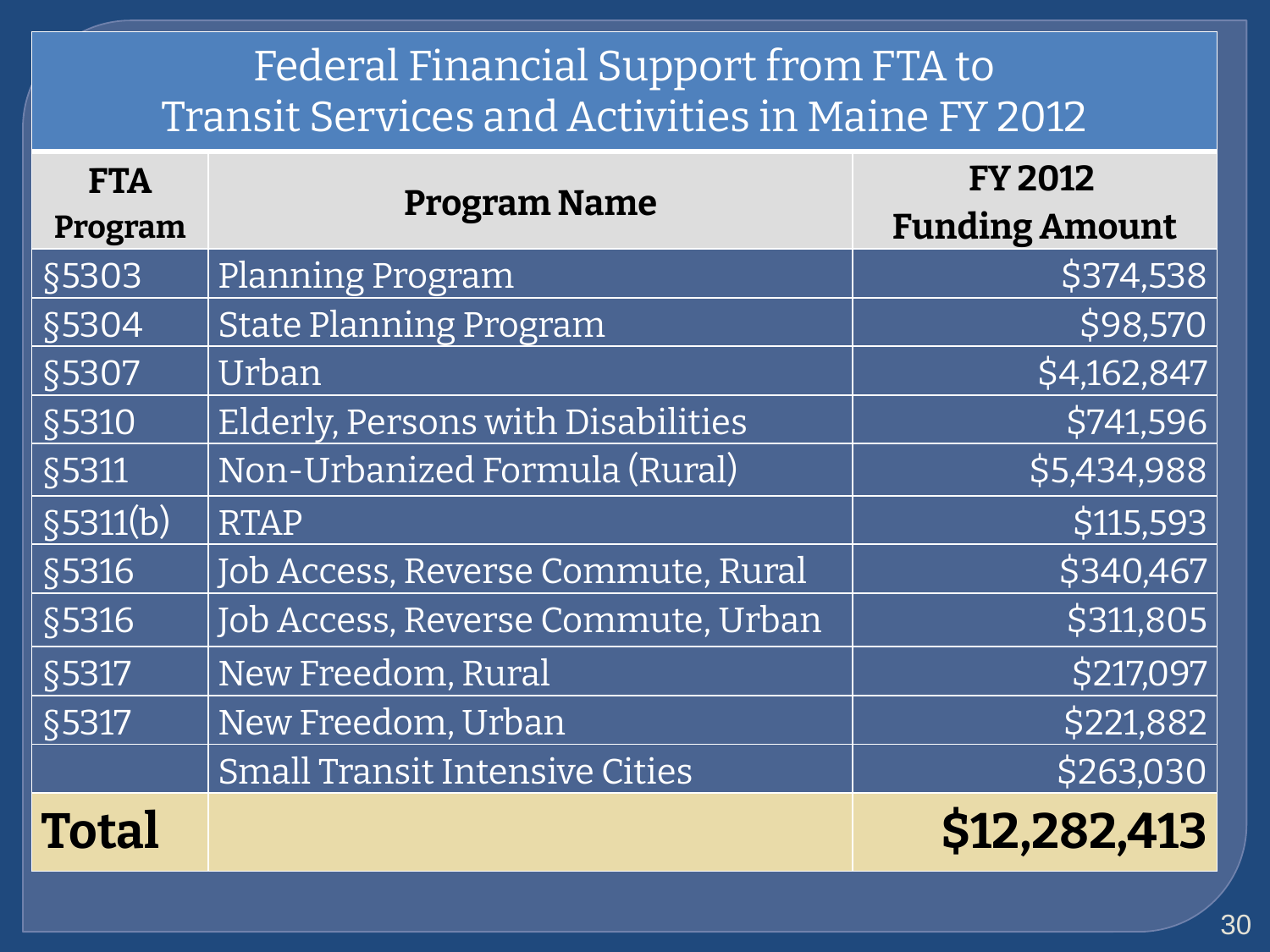

| Federal Financial Support from FTA to Transit Services and Activities in Maine FY 2012 |  |  |
| --- | --- | --- |
| FTA Program | Program Name | FY 2012 Funding Amount |
| §5303 | Planning Program | $374,538 |
| §5304 | State Planning Program | $98,570 |
| §5307 | Urban | $4,162,847 |
| §5310 | Elderly, Persons with Disabilities | $741,596 |
| §5311 | Non-Urbanized Formula (Rural) | $5,434,988 |
| §5311(b) | RTAP | $115,593 |
| §5316 | Job Access, Reverse Commute, Rural | $340,467 |
| §5316 | Job Access, Reverse Commute, Urban | $311,805 |
| §5317 | New Freedom, Rural | $217,097 |
| §5317 | New Freedom, Urban | $221,882 |
|  | Small Transit Intensive Cities | $263,030 |
| Total |  | $12,282,413 |
30